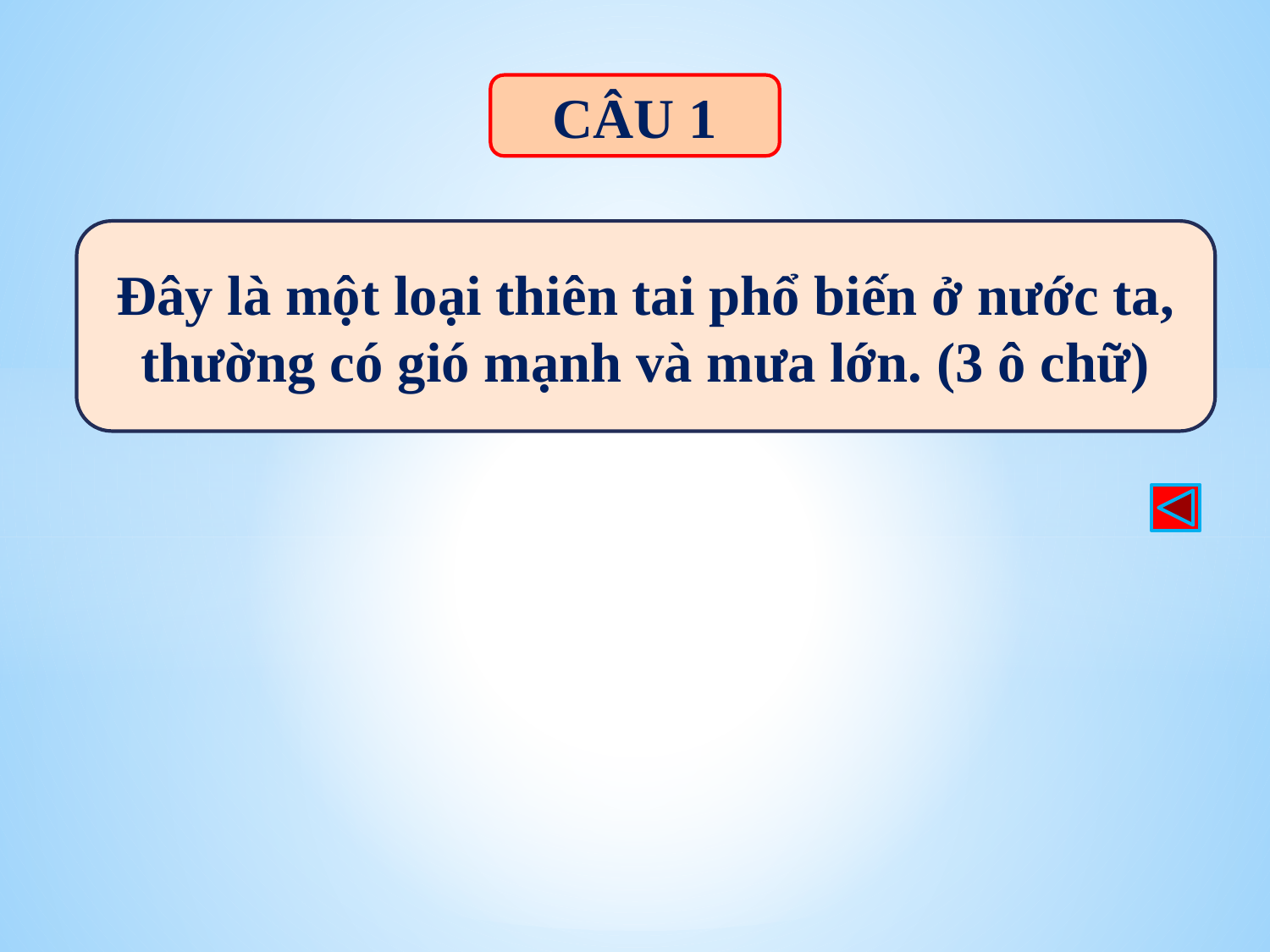

CÂU 1
Đây là một loại thiên tai phổ biến ở nước ta, thường có gió mạnh và mưa lớn. (3 ô chữ)